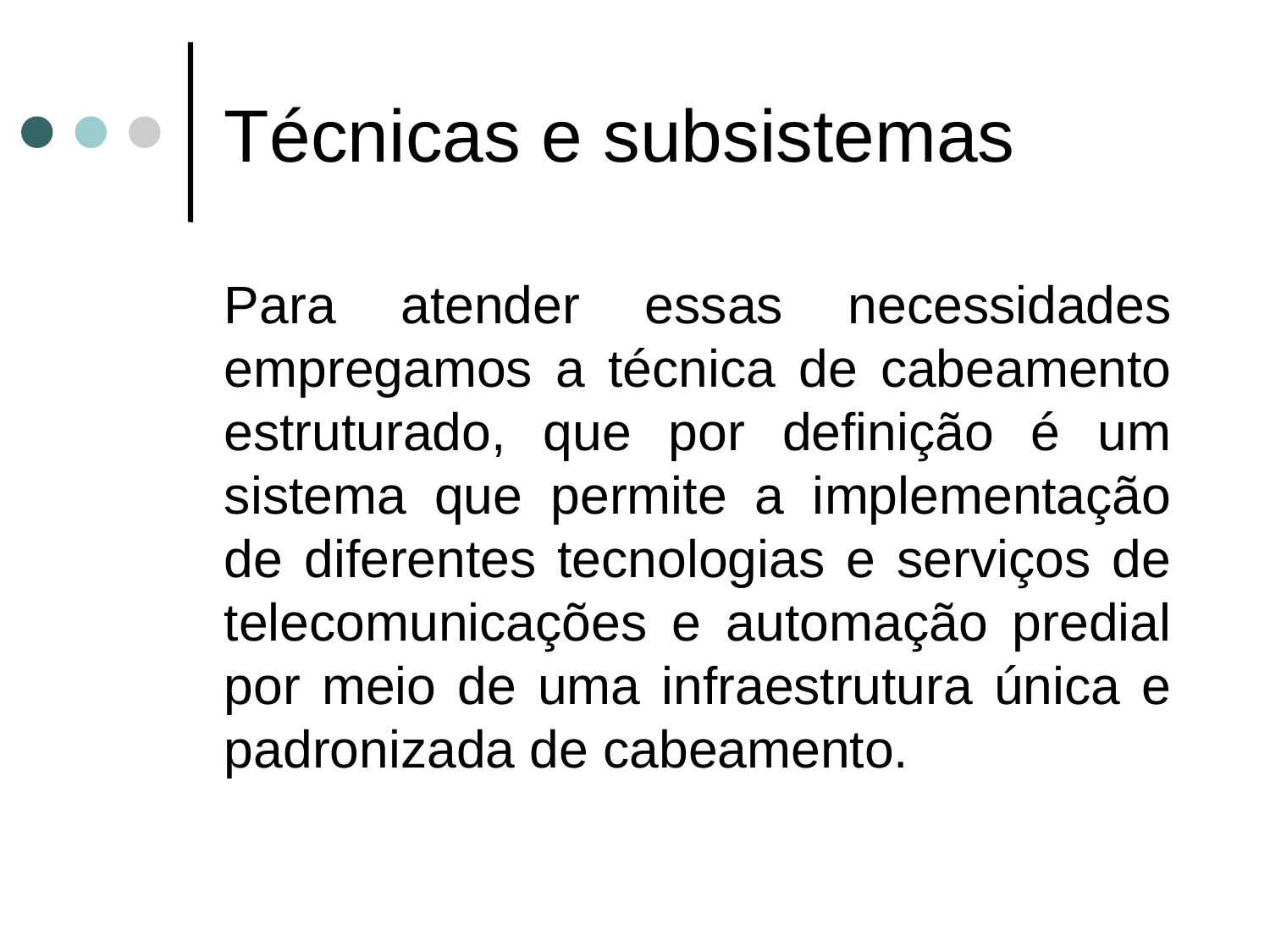

# Técnicas e subsistemas
Para atender essas necessidades empregamos a técnica de cabeamento estruturado, que por definição é um sistema que permite a implementação de diferentes tecnologias e serviços de telecomunicações e automação predial por meio de uma infraestrutura única e padronizada de cabeamento.